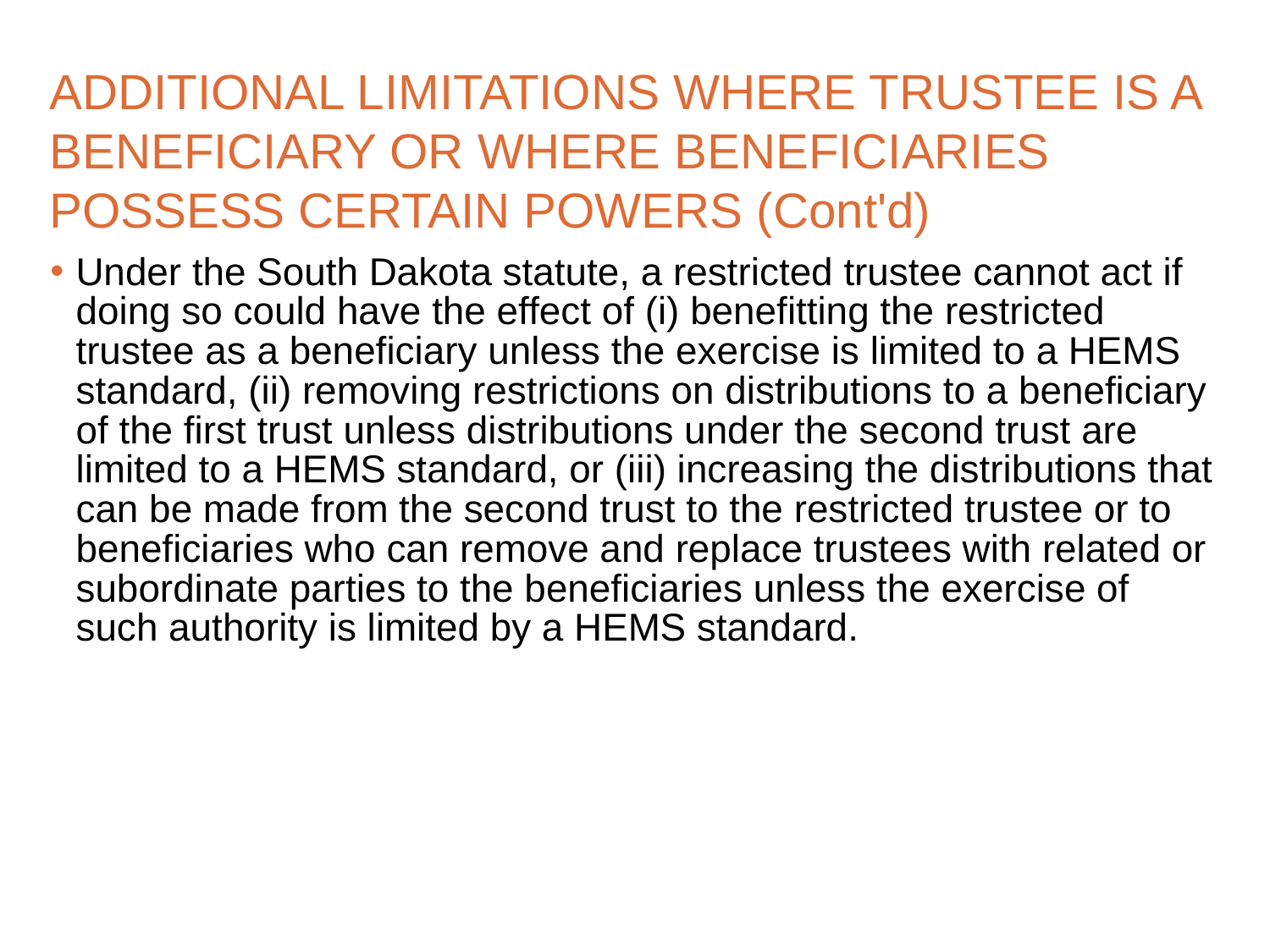

# ADDITIONAL LIMITATIONS WHERE TRUSTEE IS A BENEFICIARY OR WHERE BENEFICIARIES POSSESS CERTAIN POWERS (Cont'd)
Under the South Dakota statute, a restricted trustee cannot act if doing so could have the effect of (i) benefitting the restricted trustee as a beneficiary unless the exercise is limited to a HEMS standard, (ii) removing restrictions on distributions to a beneficiary of the first trust unless distributions under the second trust are limited to a HEMS standard, or (iii) increasing the distributions that can be made from the second trust to the restricted trustee or to beneficiaries who can remove and replace trustees with related or subordinate parties to the beneficiaries unless the exercise of such authority is limited by a HEMS standard.